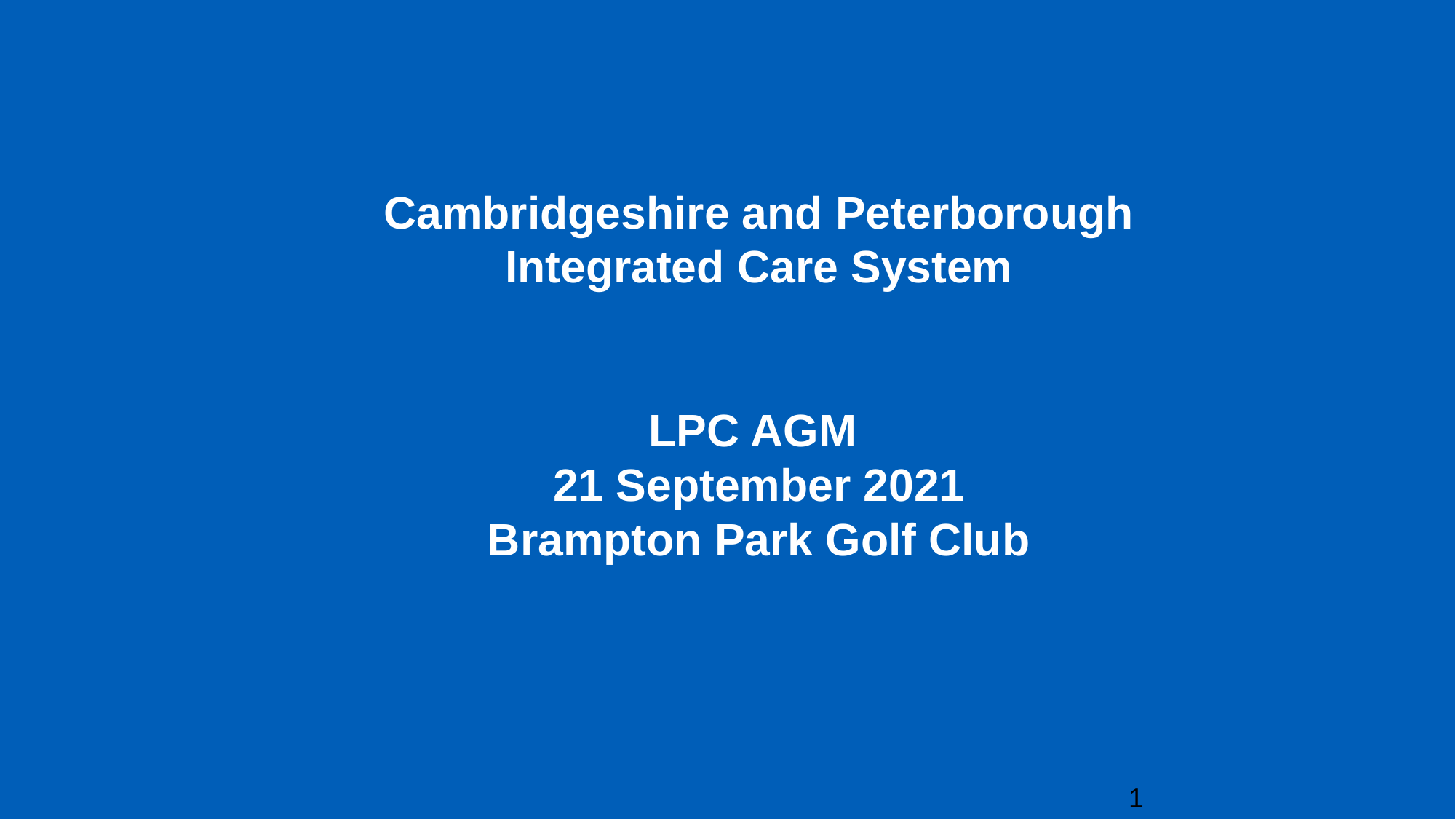

Cambridgeshire and Peterborough
Integrated Care System

LPC AGM
21 September 2021
Brampton Park Golf Club
1